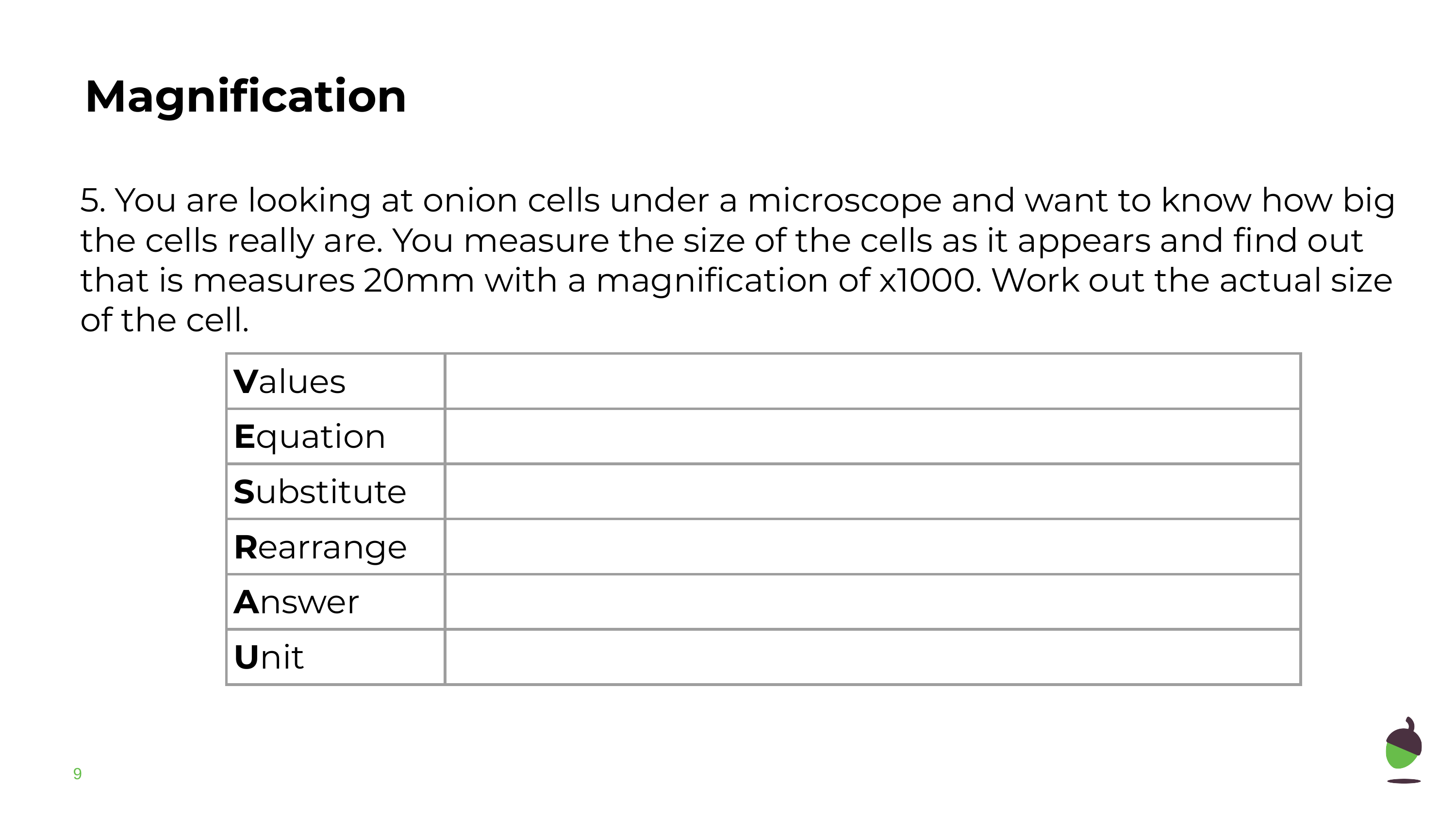

Magnification
5. You are looking at onion cells under a microscope and want to know how big the cells really are. You measure the size of the cells as it appears and find out that is measures 20mm with a magnification of x1000. Work out the actual size of the cell.
| Values |  |
| --- | --- |
| Equation |  |
| Substitute |  |
| Rearrange |  |
| Answer |  |
| Unit |  |
9